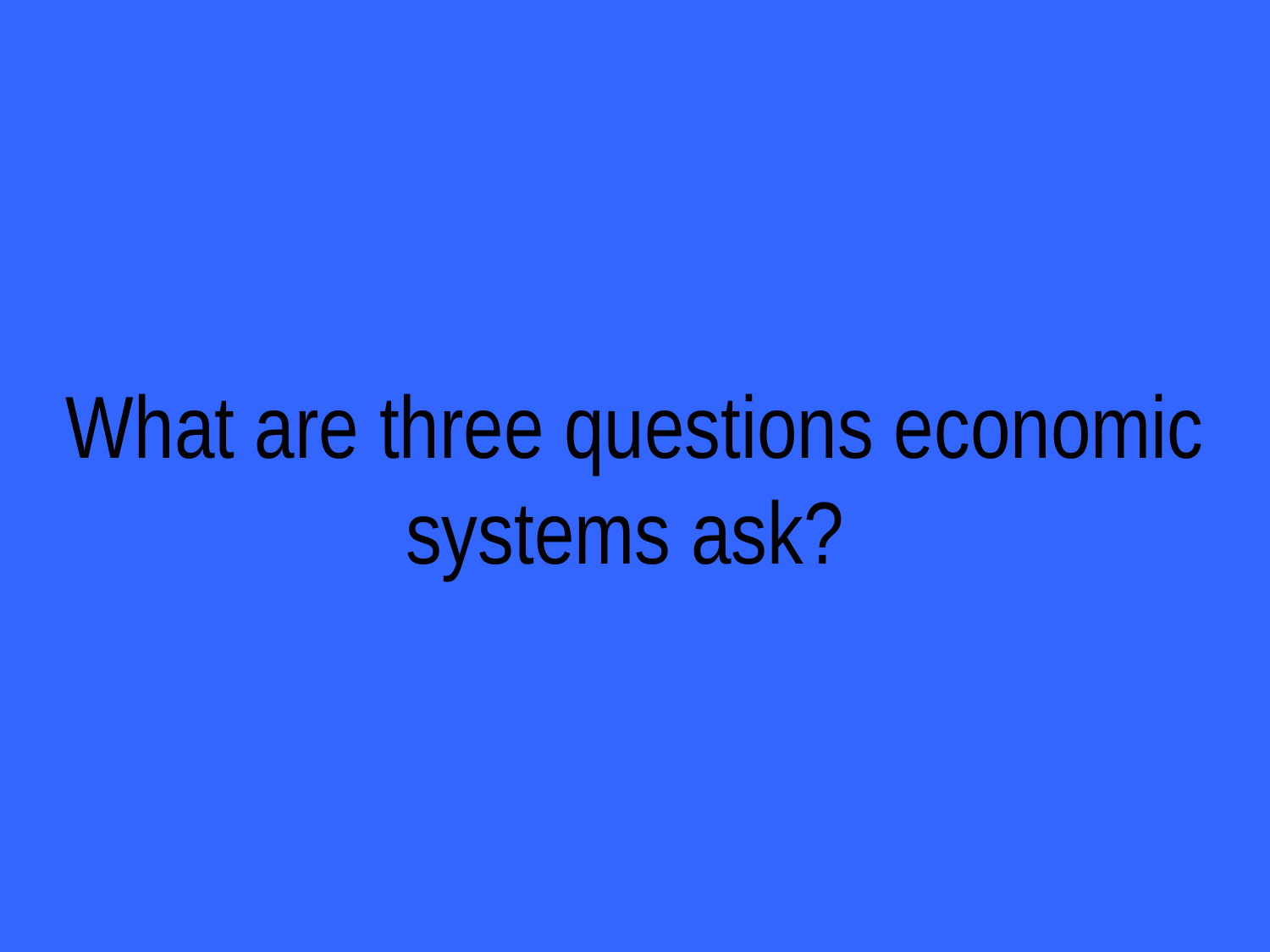

# What are three questions economic systems ask?